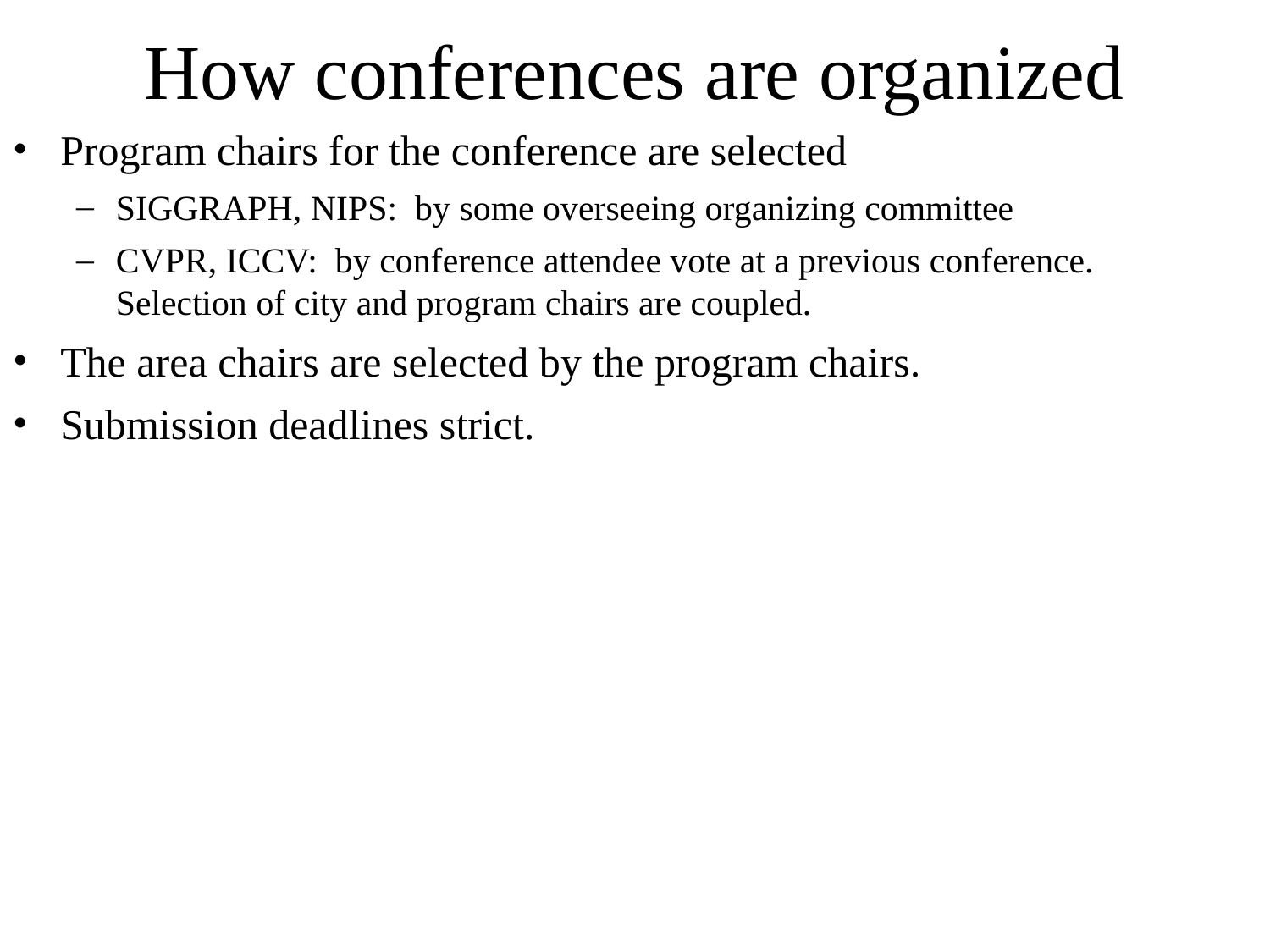

# How conferences are organized
Program chairs for the conference are selected
SIGGRAPH, NIPS:  by some overseeing organizing committee
CVPR, ICCV:  by conference attendee vote at a previous conference.  Selection of city and program chairs are coupled.
The area chairs are selected by the program chairs.
Submission deadlines strict.